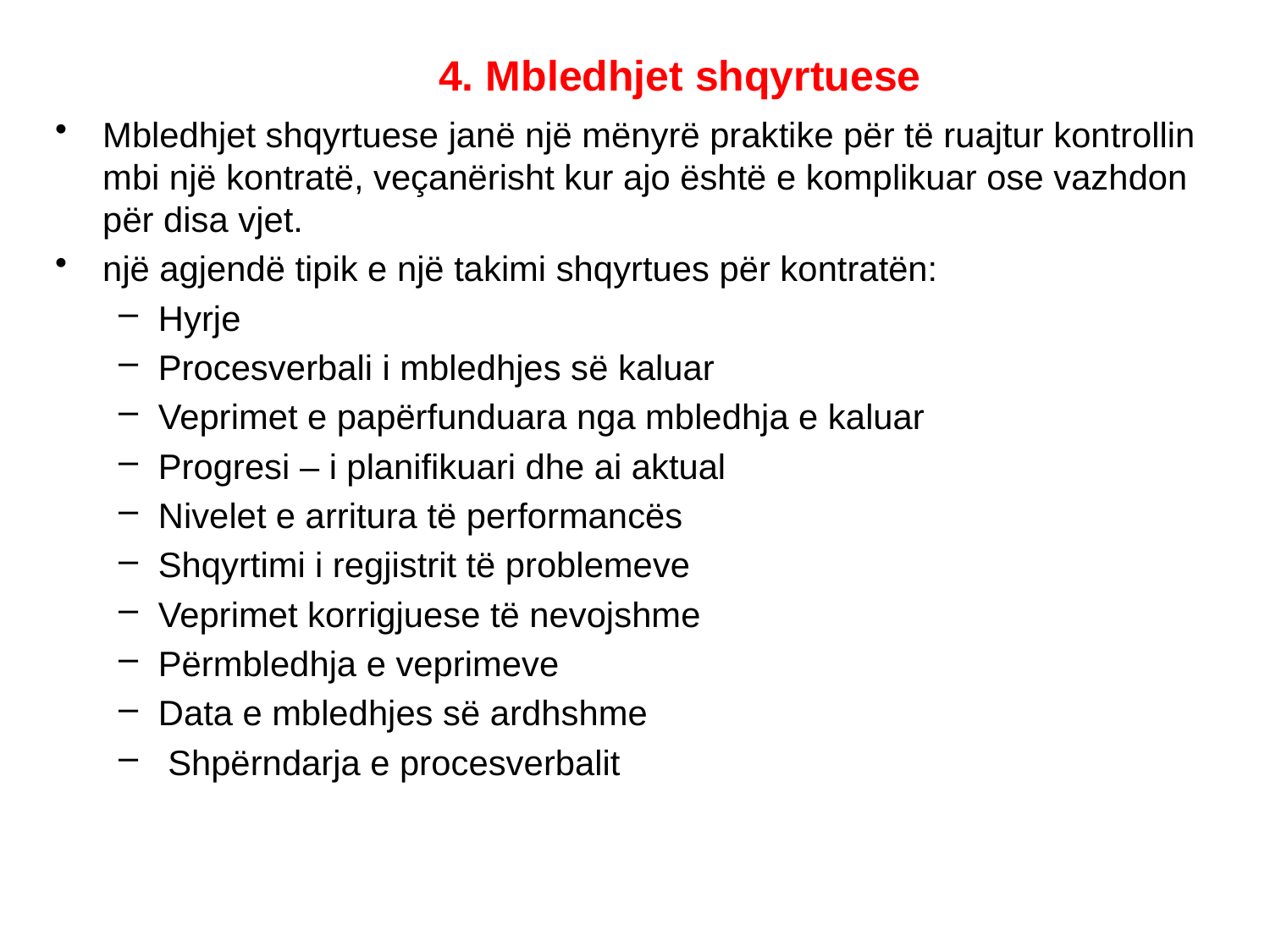

# 4. Mbledhjet shqyrtuese
Mbledhjet shqyrtuese janë një mënyrë praktike për të ruajtur kontrollin mbi një kontratë, veçanërisht kur ajo është e komplikuar ose vazhdon për disa vjet.
një agjendë tipik e një takimi shqyrtues për kontratën:
Hyrje
Procesverbali i mbledhjes së kaluar
Veprimet e papërfunduara nga mbledhja e kaluar
Progresi – i planifikuari dhe ai aktual
Nivelet e arritura të performancës
Shqyrtimi i regjistrit të problemeve
Veprimet korrigjuese të nevojshme
Përmbledhja e veprimeve
Data e mbledhjes së ardhshme
 Shpërndarja e procesverbalit